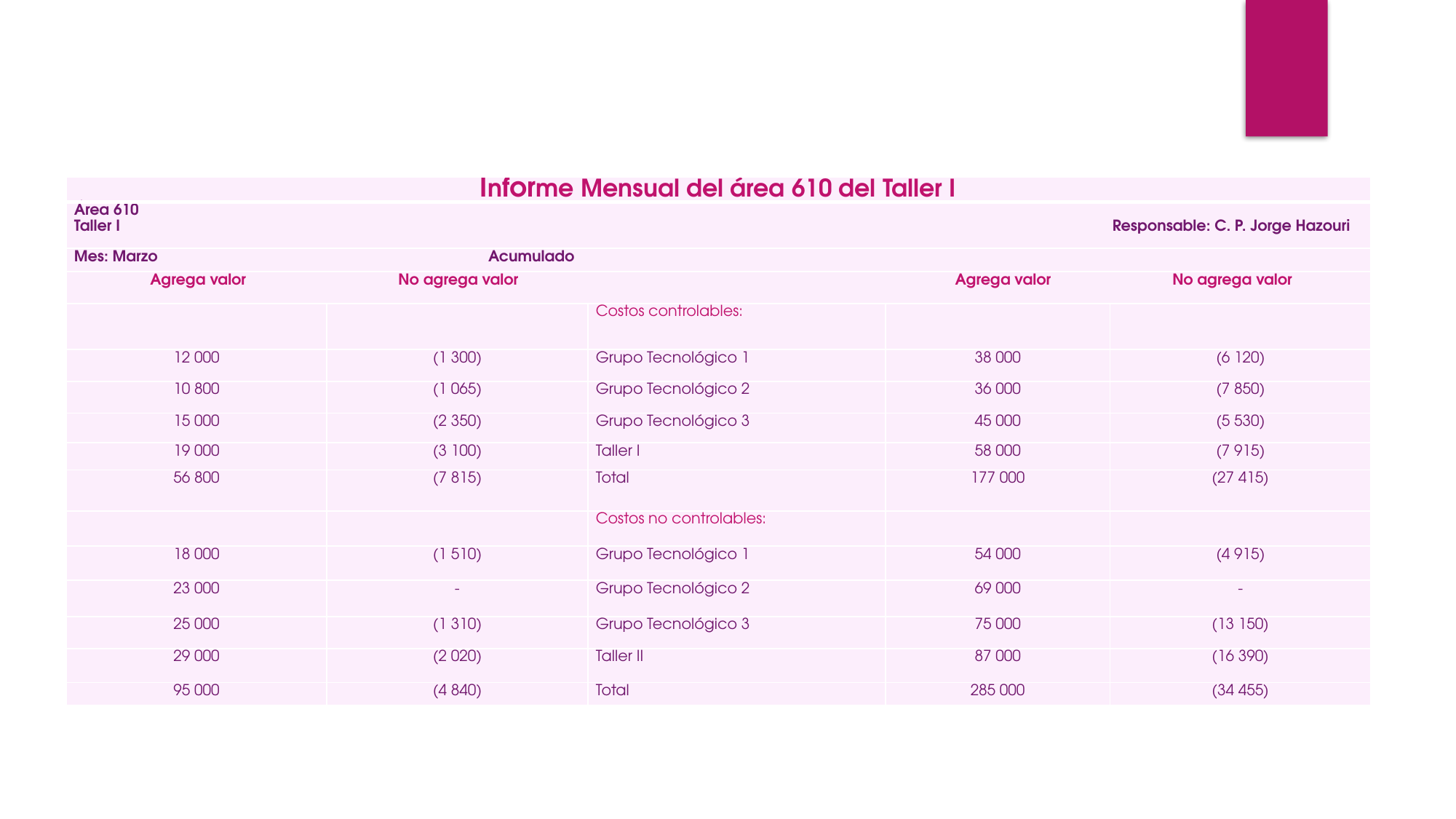

| Informe Mensual del área 610 del Taller I |  |  |  |  |
| --- | --- | --- | --- | --- |
| Área 610 Taller I Responsable: C. P. Jorge Hazouri |  |  |  |  |
| Mes: Marzo Acumulado |  |  |  |  |
| Agrega valor No agrega valor Agrega valor No agrega valor |  |  |  |  |
|  |  | Costos controlables: |  |  |
| 12 000 | (1 300) | Grupo Tecnológico 1 | 38 000 | (6 120) |
| 10 800 | (1 065) | Grupo Tecnológico 2 | 36 000 | (7 850) |
| 15 000 | (2 350) | Grupo Tecnológico 3 | 45 000 | (5 530) |
| 19 000 | (3 100) | Taller I | 58 000 | (7 915) |
| 56 800 | (7 815) | Total | 177 000 | (27 415) |
|  |  | Costos no controlables: |  |  |
| 18 000 | (1 510) | Grupo Tecnológico 1 | 54 000 | (4 915) |
| 23 000 | - | Grupo Tecnológico 2 | 69 000 | - |
| 25 000 | (1 310) | Grupo Tecnológico 3 | 75 000 | (13 150) |
| 29 000 | (2 020) | Taller II | 87 000 | (16 390) |
| 95 000 | (4 840) | Total | 285 000 | (34 455) |